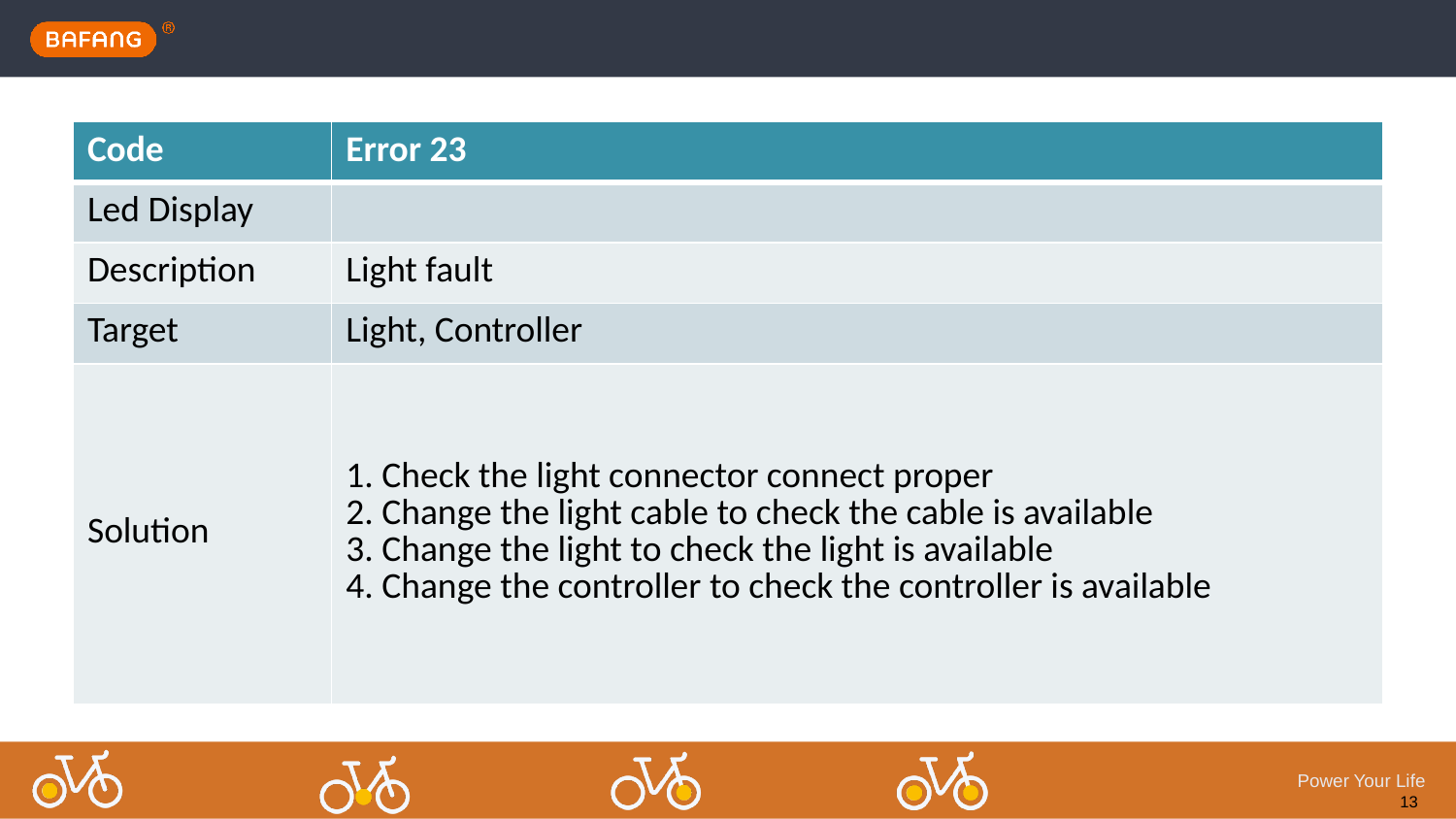

| Code | Error 23 |
| --- | --- |
| Led Display |  |
| Description | Light fault |
| Target | Light, Controller |
| Solution | 1. Check the light connector connect proper 2. Change the light cable to check the cable is available 3. Change the light to check the light is available 4. Change the controller to check the controller is available |